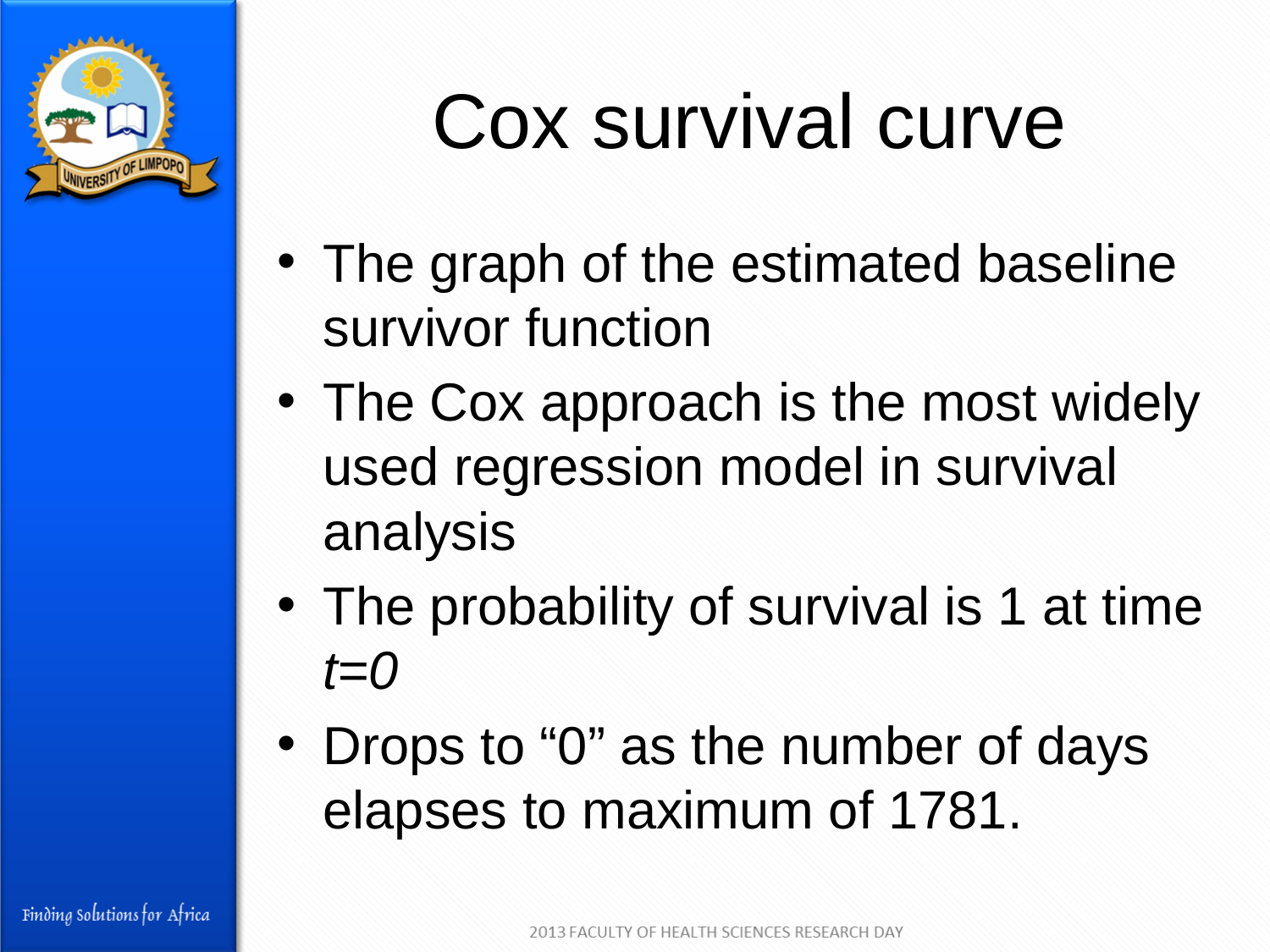

# Cox survival curve
The graph of the estimated baseline survivor function
The Cox approach is the most widely used regression model in survival analysis
The probability of survival is 1 at time t=0
Drops to “0” as the number of days elapses to maximum of 1781.